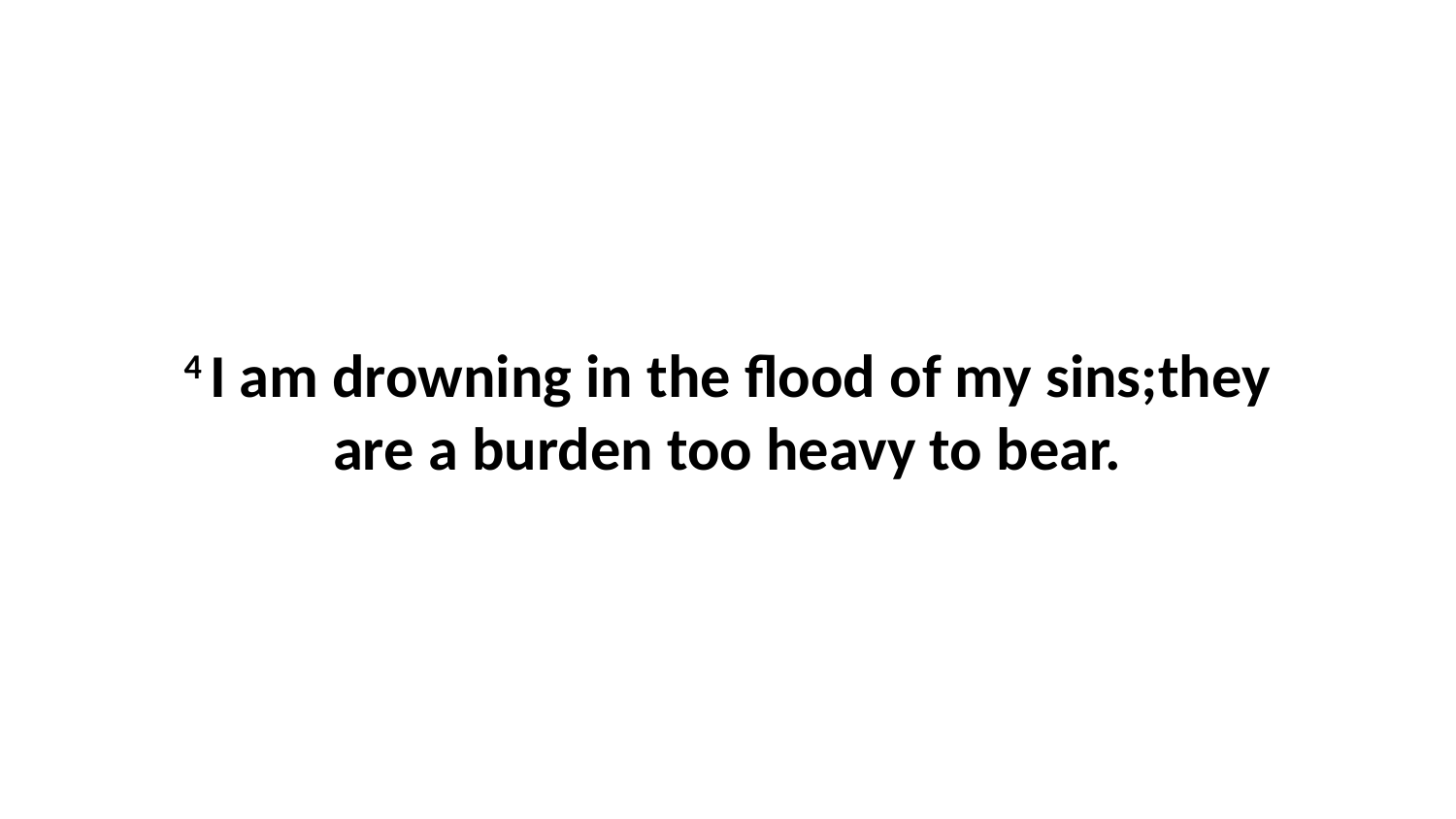

4 I am drowning in the flood of my sins;they are a burden too heavy to bear.